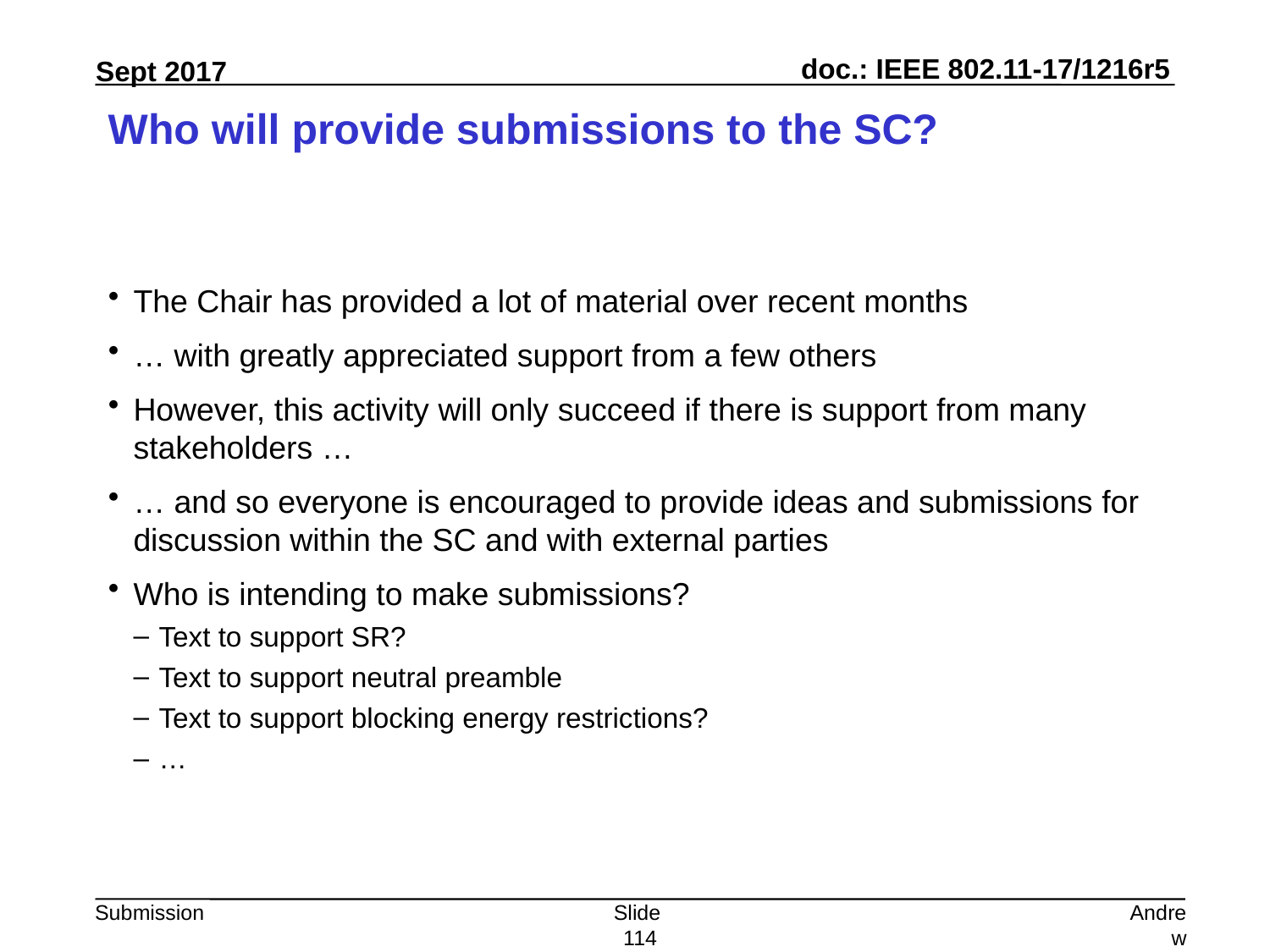

# Who will provide submissions to the SC?
The Chair has provided a lot of material over recent months
… with greatly appreciated support from a few others
However, this activity will only succeed if there is support from many stakeholders …
… and so everyone is encouraged to provide ideas and submissions for  discussion within the SC and with external parties
Who is intending to make submissions?
Text to support SR?
Text to support neutral preamble
Text to support blocking energy restrictions?
…
Slide 114
Andrew Myles, Cisco